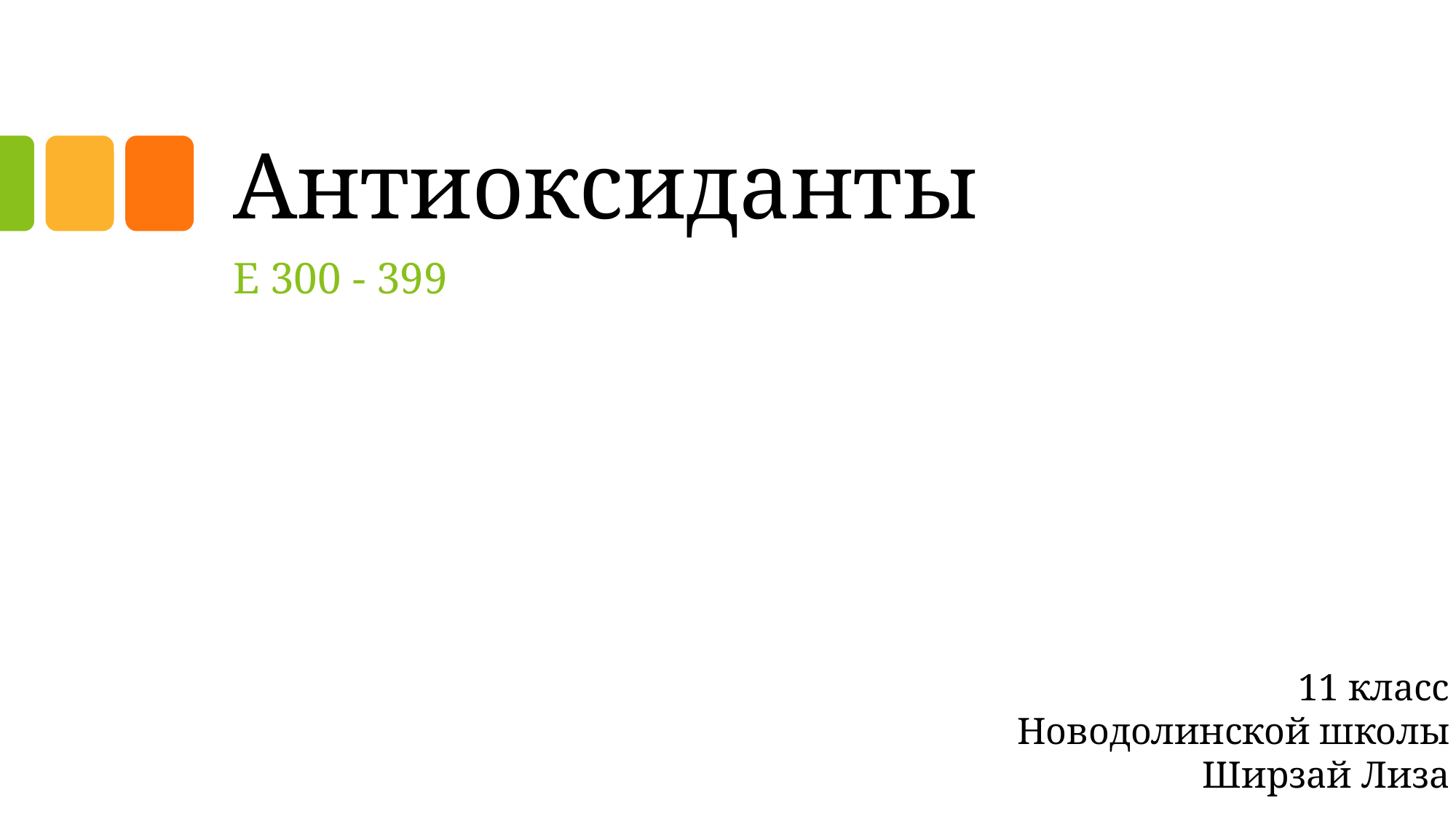

# Антиоксиданты
Е 300 - 399
11 класс
Новодолинской школы
Ширзай Лиза